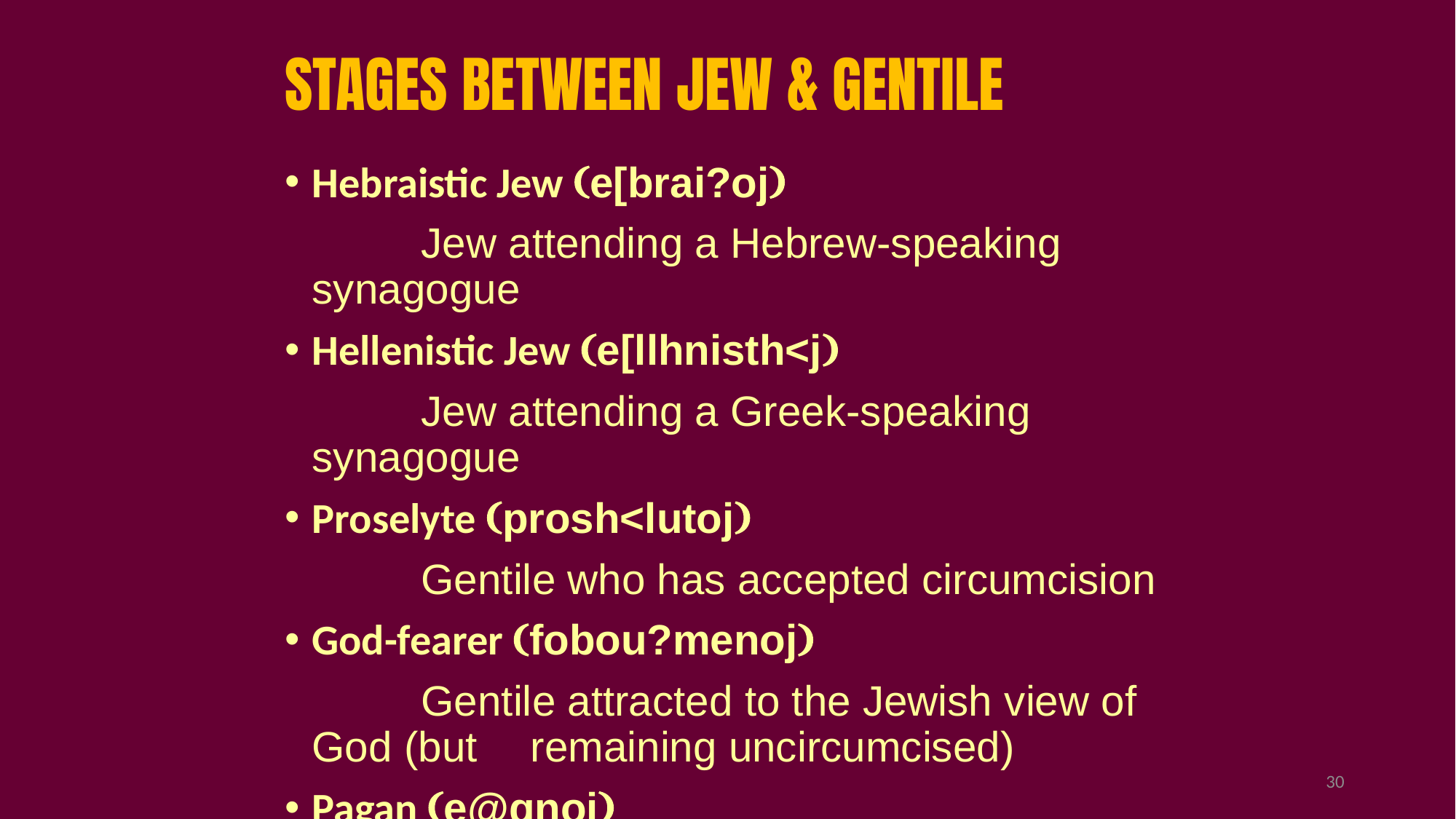

# STAGES BETWEEN JEW & GENTILE
Hebraistic Jew (e[brai?oj)
		Jew attending a Hebrew-speaking synagogue
Hellenistic Jew (e[llhnisth<j)
		Jew attending a Greek-speaking synagogue
Proselyte (prosh<lutoj)
		Gentile who has accepted circumcision
God-fearer (fobou?menoj)
		Gentile attracted to the Jewish view of God (but 	remaining uncircumcised)
Pagan (e@qnoj)
		Worshiper of the Greco-Roman pantheon
30